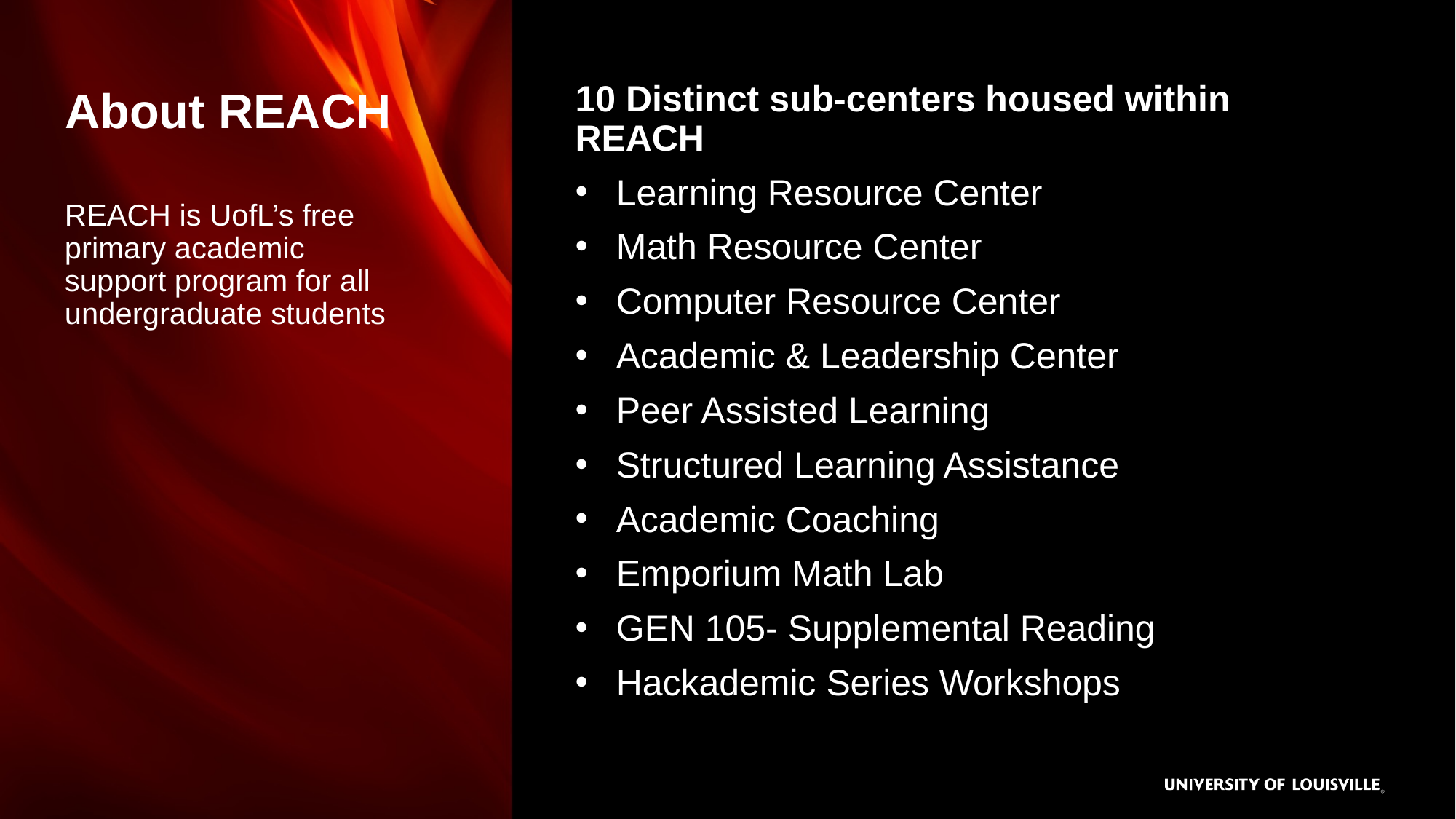

# About REACH
10 Distinct sub-centers housed within REACH
Learning Resource Center
Math Resource Center
Computer Resource Center
Academic & Leadership Center
Peer Assisted Learning
Structured Learning Assistance
Academic Coaching
Emporium Math Lab
GEN 105- Supplemental Reading
Hackademic Series Workshops
REACH is UofL’s free primary academic support program for all undergraduate students